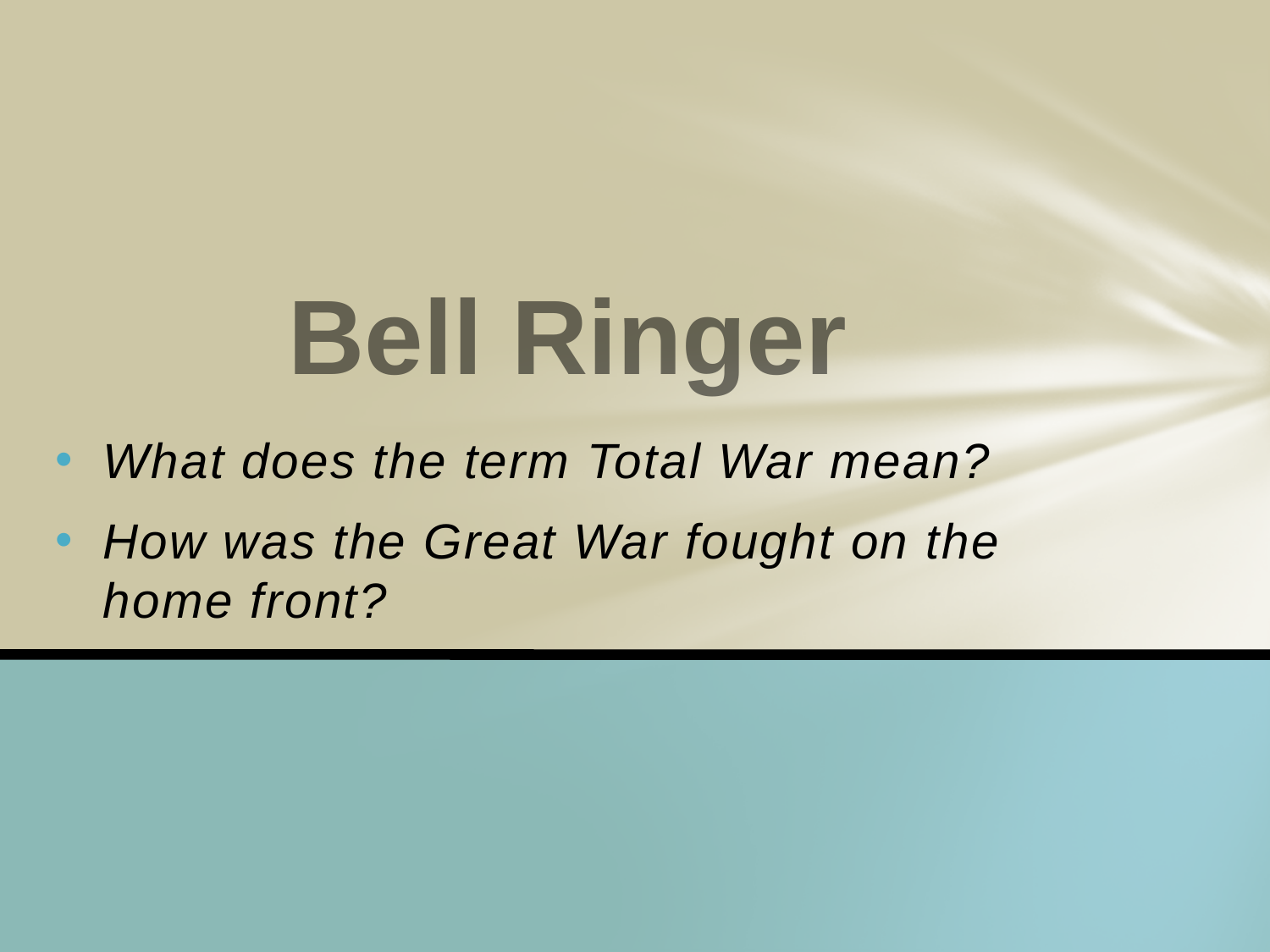

# Bell Ringer
What does the term Total War mean?
How was the Great War fought on the home front?